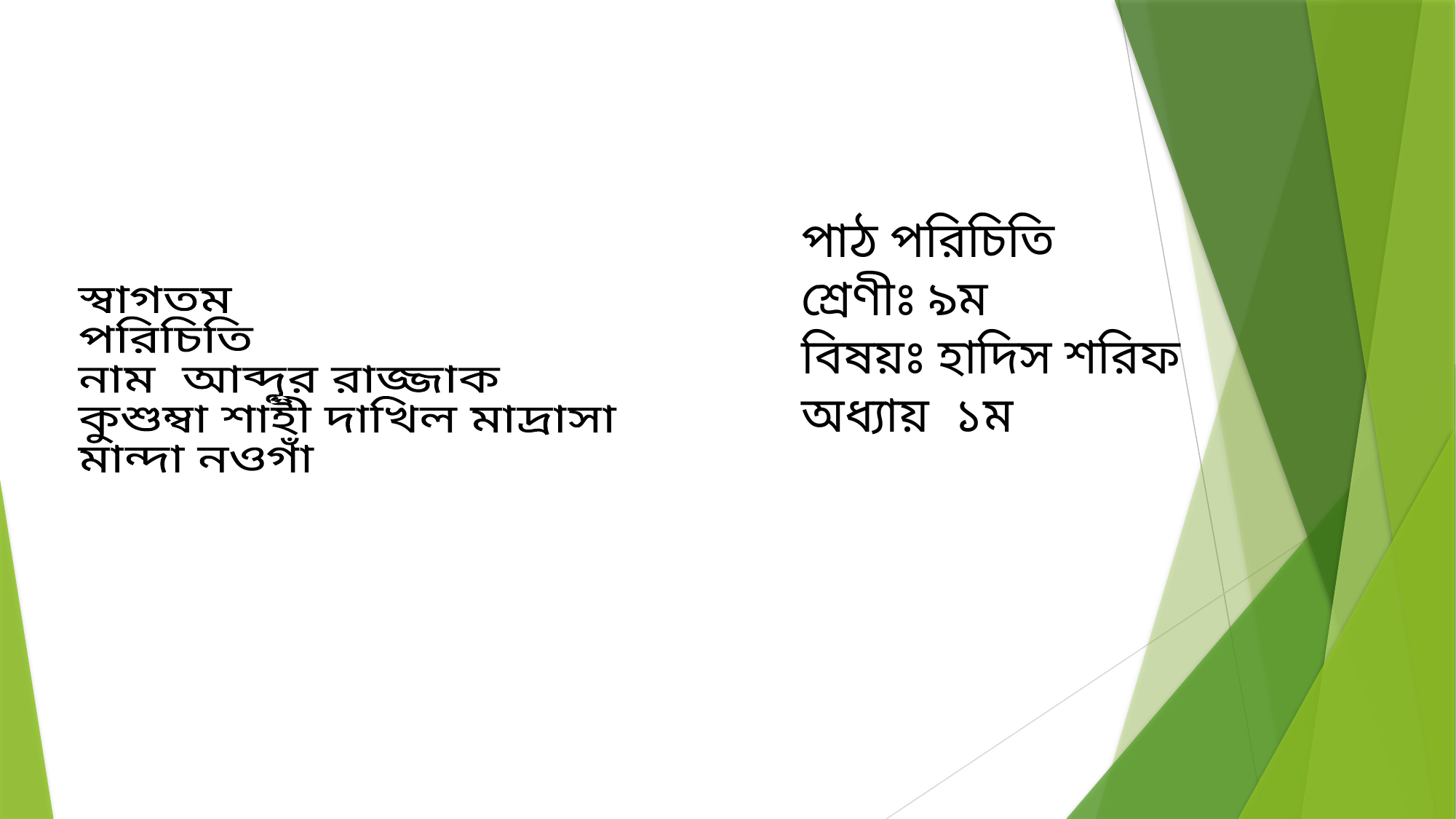

পাঠ পরিচিতি
শ্রেণীঃ ৯ম
বিষয়ঃ হাদিস শরিফ
অধ্যায়  ১ম

স্বাগতম
পরিচিতি
নাম  আব্দুর রাজ্জাক
কুশুম্বা শাহী দাখিল মাদ্রাসা
মান্দা নওগাঁ